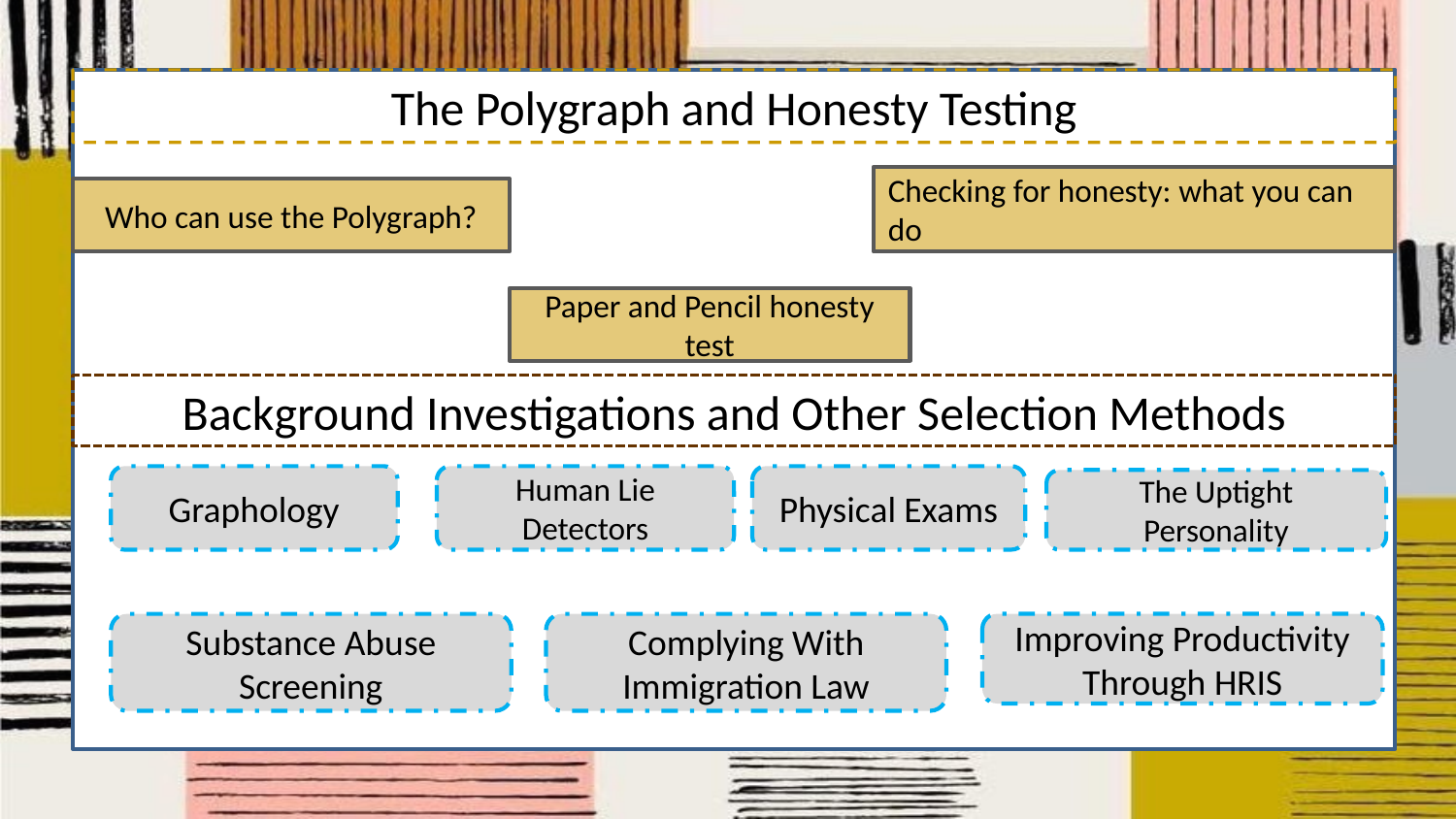

# The Polygraph and Honesty Testing
Checking for honesty: what you can do
Who can use the Polygraph?
Paper and Pencil honesty test
Background Investigations and Other Selection Methods
Human Lie Detectors
Graphology
Physical Exams
The Uptight Personality
Substance Abuse Screening
Complying With Immigration Law
Improving Productivity Through HRIS